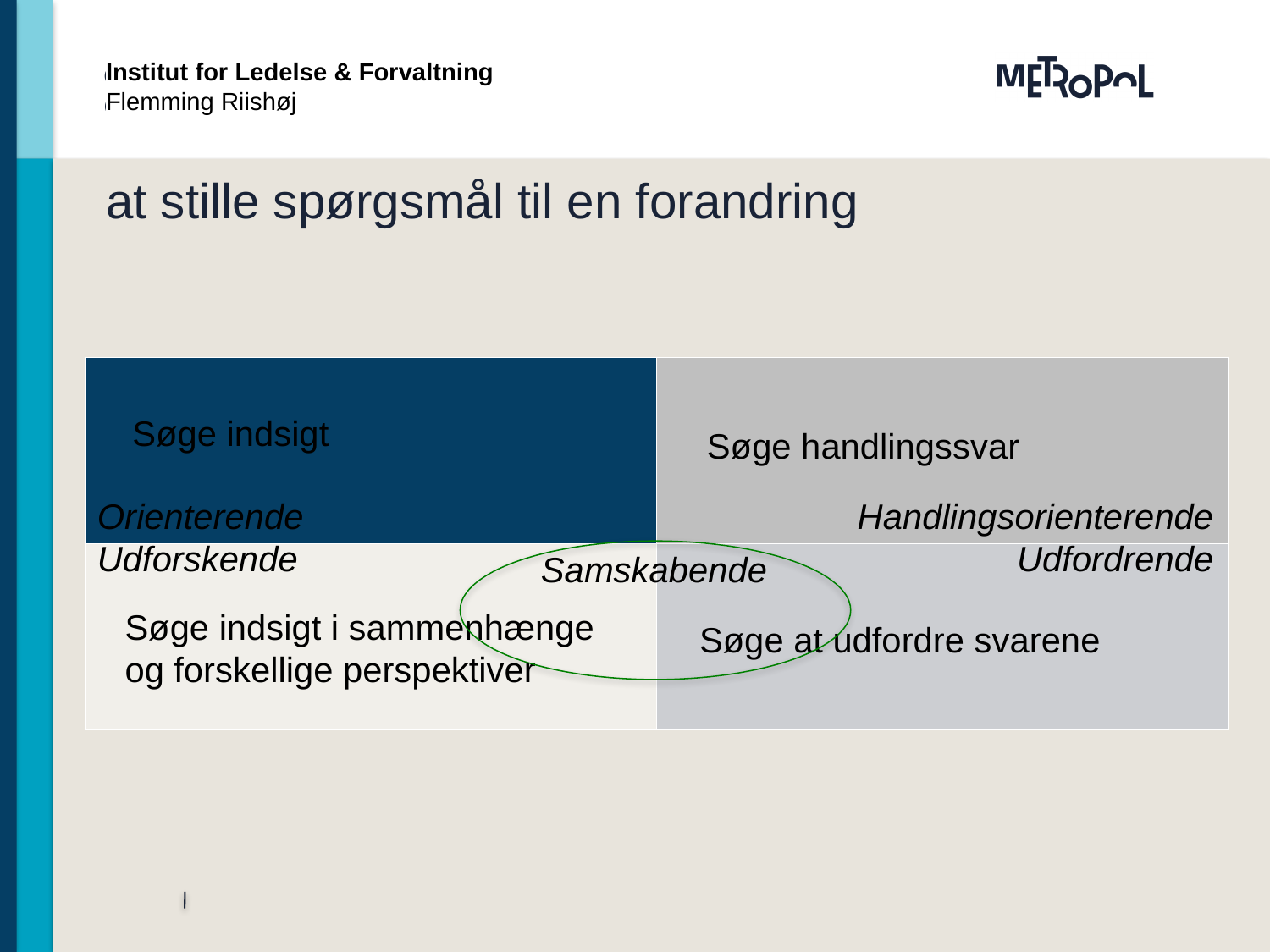

Institut for Ledelse & Forvaltning
Flemming Riishøj

# at stille spørgsmål til en forandring
|  |  |
| --- | --- |
|  |  |
Søge indsigt
Søge handlingssvar
Handlingsorienterende
Udfordrende
Orienterende
Udforskende

Samskabende
Søge indsigt i sammenhænge og forskellige perspektiver
Søge at udfordre svarene